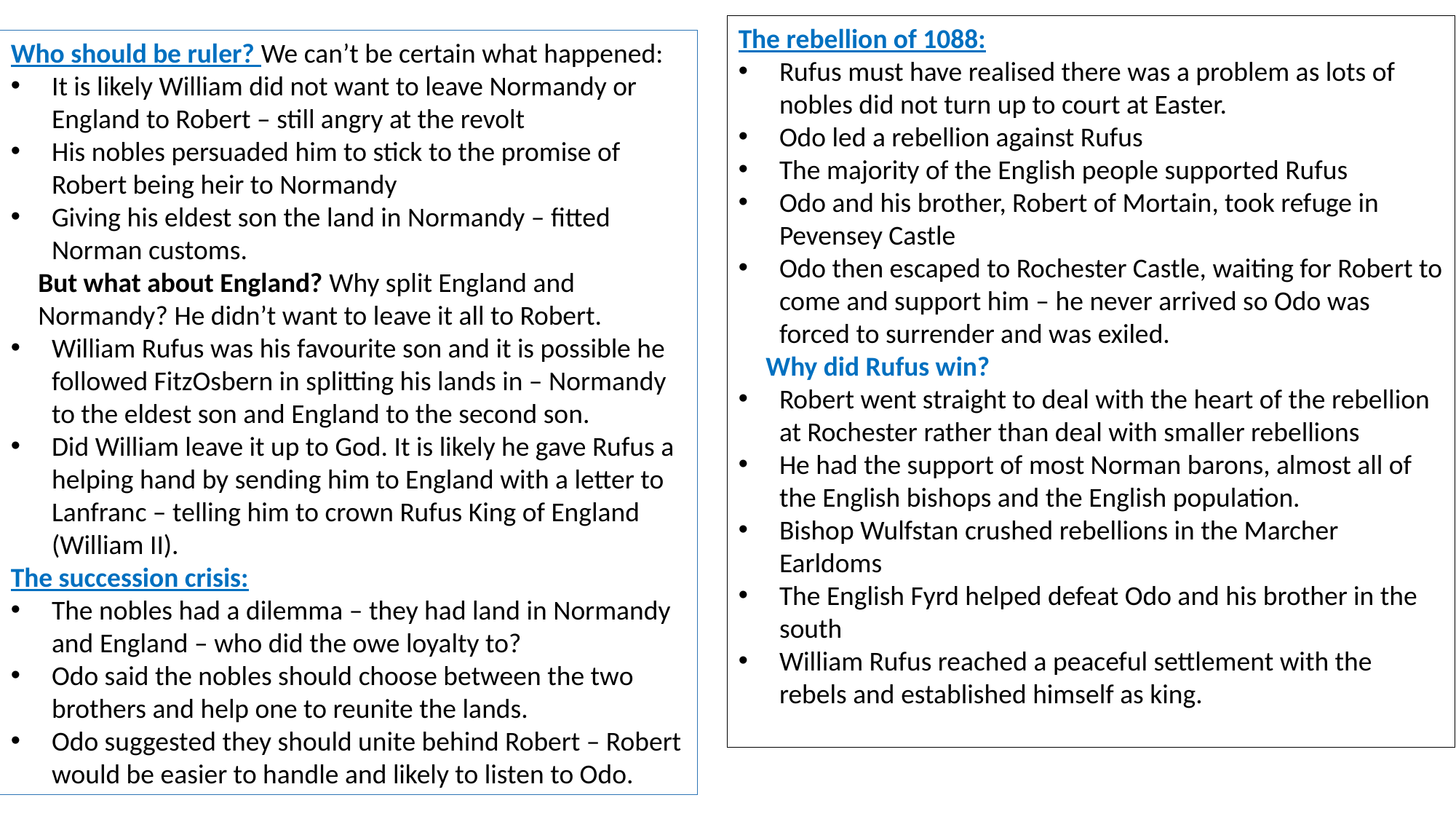

The rebellion of 1088:
Rufus must have realised there was a problem as lots of nobles did not turn up to court at Easter.
Odo led a rebellion against Rufus
The majority of the English people supported Rufus
Odo and his brother, Robert of Mortain, took refuge in Pevensey Castle
Odo then escaped to Rochester Castle, waiting for Robert to come and support him – he never arrived so Odo was forced to surrender and was exiled.
Why did Rufus win?
Robert went straight to deal with the heart of the rebellion at Rochester rather than deal with smaller rebellions
He had the support of most Norman barons, almost all of the English bishops and the English population.
Bishop Wulfstan crushed rebellions in the Marcher Earldoms
The English Fyrd helped defeat Odo and his brother in the south
William Rufus reached a peaceful settlement with the rebels and established himself as king.

Who should be ruler? We can’t be certain what happened:
It is likely William did not want to leave Normandy or England to Robert – still angry at the revolt
His nobles persuaded him to stick to the promise of Robert being heir to Normandy
Giving his eldest son the land in Normandy – fitted Norman customs.
But what about England? Why split England and Normandy? He didn’t want to leave it all to Robert.
William Rufus was his favourite son and it is possible he followed FitzOsbern in splitting his lands in – Normandy to the eldest son and England to the second son.
Did William leave it up to God. It is likely he gave Rufus a helping hand by sending him to England with a letter to Lanfranc – telling him to crown Rufus King of England (William II).
The succession crisis:
The nobles had a dilemma – they had land in Normandy and England – who did the owe loyalty to?
Odo said the nobles should choose between the two brothers and help one to reunite the lands.
Odo suggested they should unite behind Robert – Robert would be easier to handle and likely to listen to Odo.